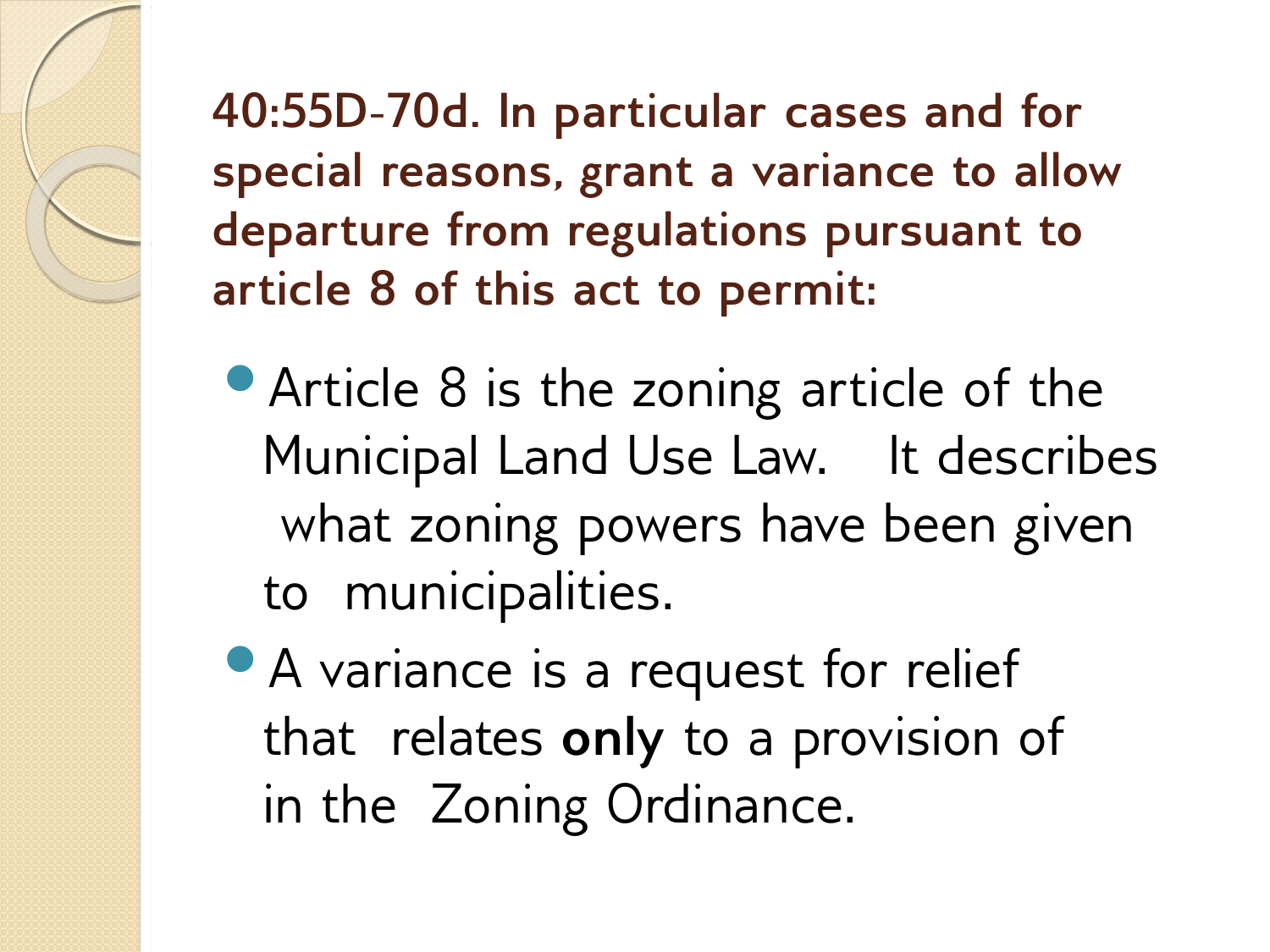

# 40:55D-70d. In particular cases and for  special reasons, grant a variance to allow  departure from regulations pursuant to  article 8 of this act to permit:

Article 8 is the zoning article of the  Municipal Land Use Law.	It describes  what zoning powers have been given to  municipalities.
A variance is a request for relief that  relates only to a provision of in the  Zoning Ordinance.